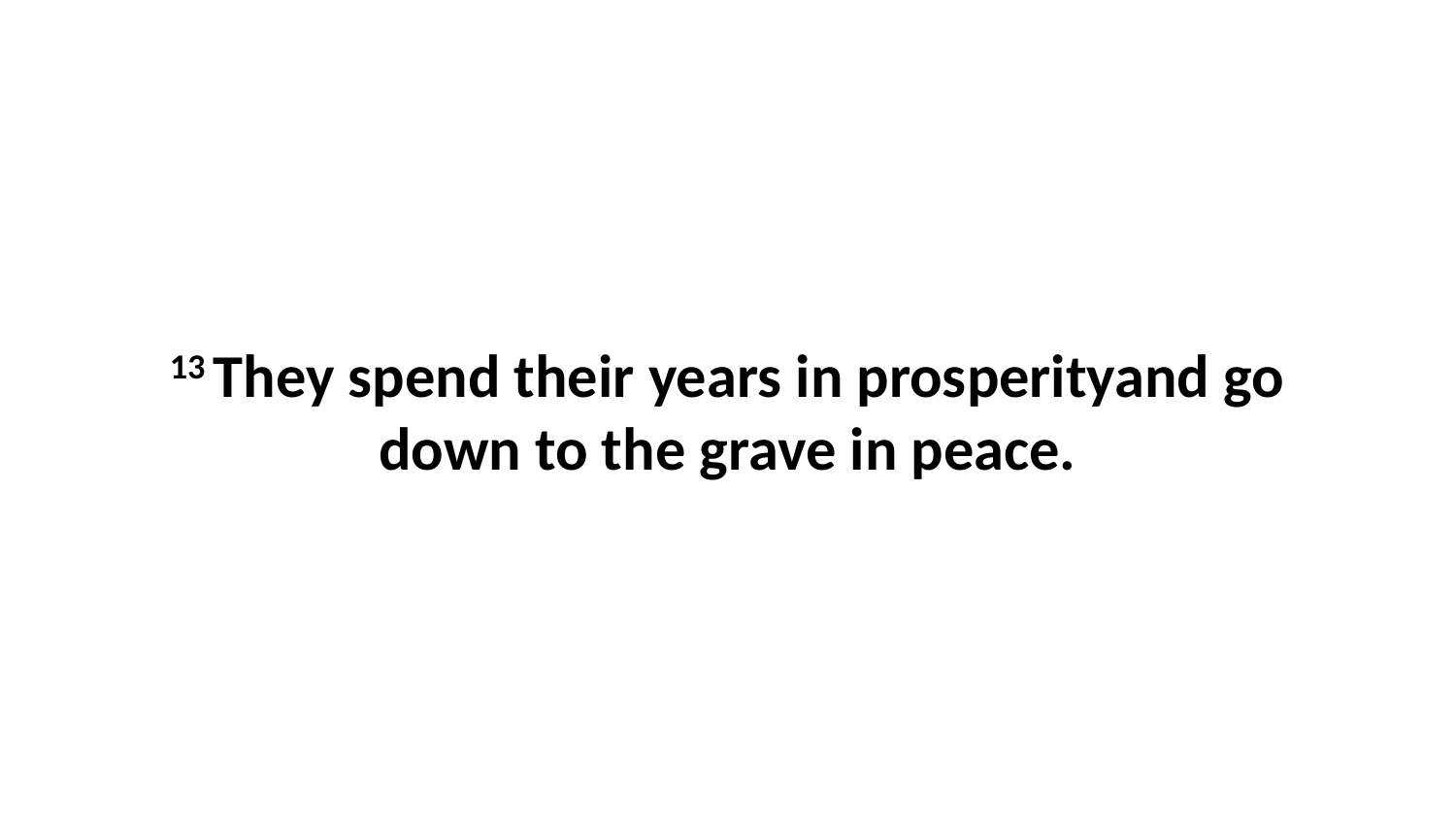

13 They spend their years in prosperityand go down to the grave in peace.